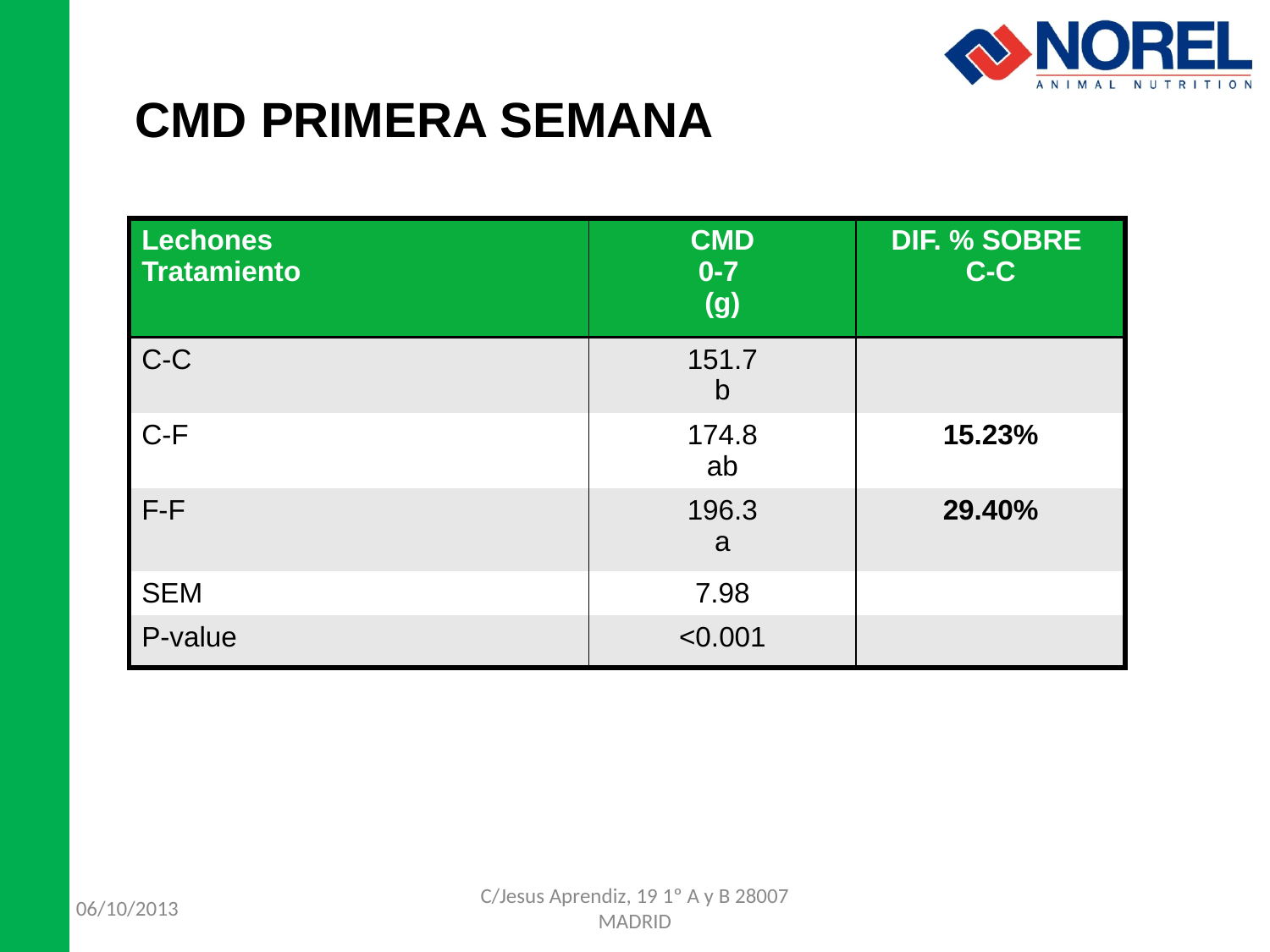

CMD PRIMERA SEMANA
| Lechones Tratamiento | CMD 0-7 (g) | DIF. % SOBRE C-C |
| --- | --- | --- |
| C-C | 151.7 b |  |
| C-F | 174.8 ab | 15.23% |
| F-F | 196.3 a | 29.40% |
| SEM | 7.98 |  |
| P-value | <0.001 |  |
06/10/2013
C/Jesus Aprendiz, 19 1º A y B 28007 MADRID